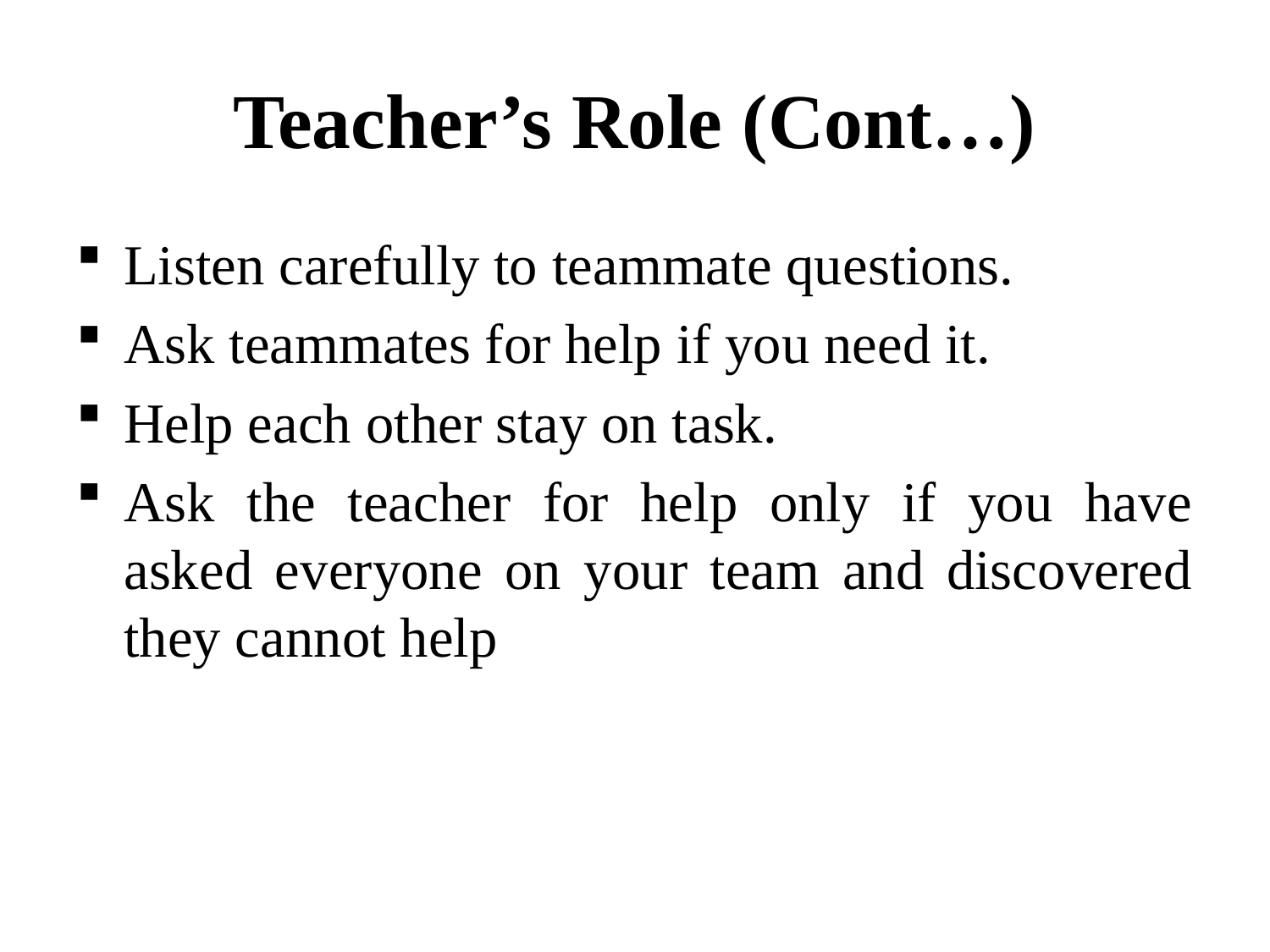

# Teacher’s Role (Cont…)
Listen carefully to teammate questions.
Ask teammates for help if you need it.
Help each other stay on task.
Ask the teacher for help only if you have asked everyone on your team and discovered they cannot help